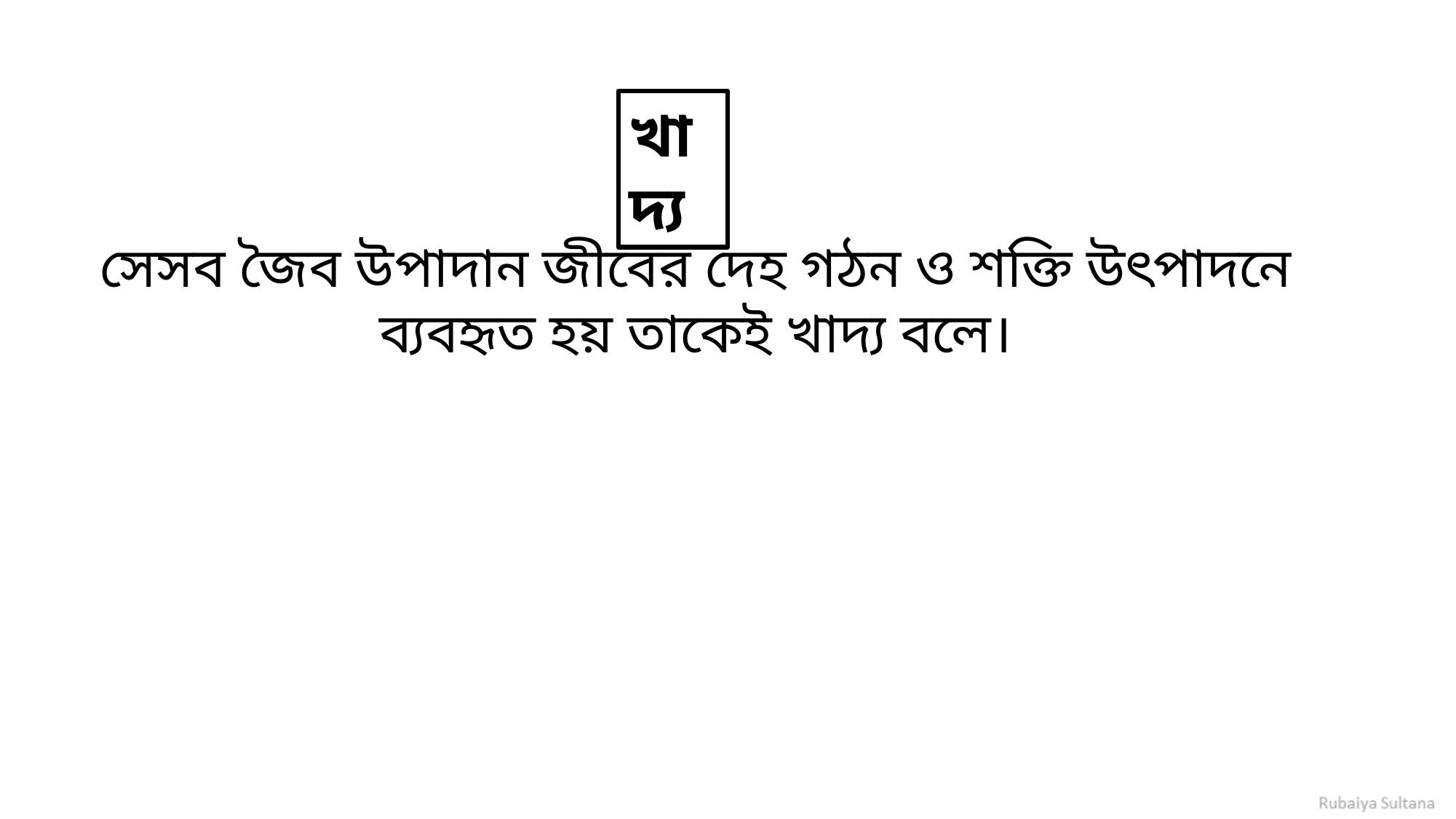

খাদ্য
সেসব জৈব উপাদান জীবের দেহ গঠন ও শক্তি উৎপাদনে ব্যবহৃত হয় তাকেই খাদ্য বলে।